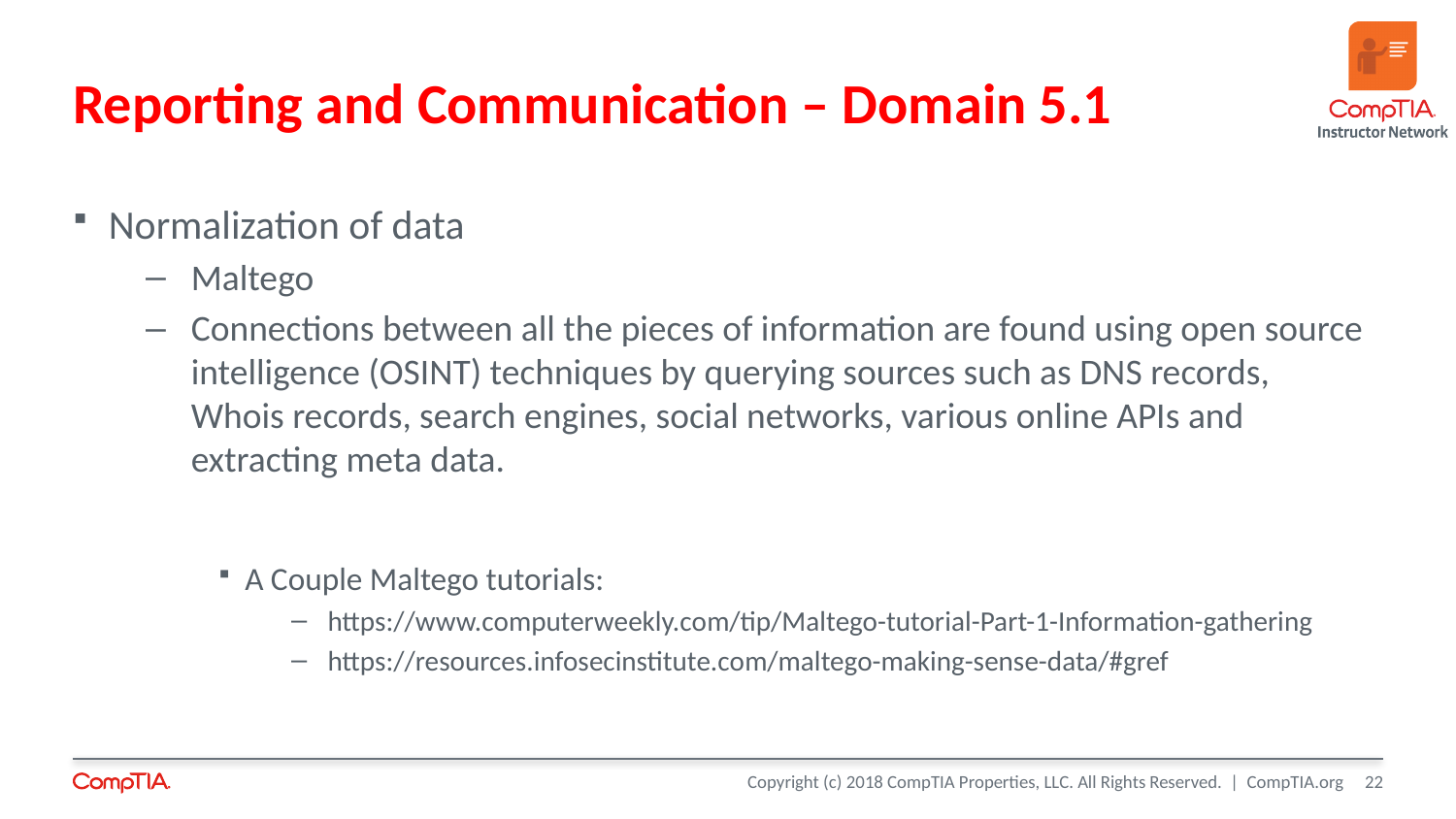

# Reporting and Communication – Domain 5.1
Normalization of data
Maltego
Connections between all the pieces of information are found using open source intelligence (OSINT) techniques by querying sources such as DNS records, Whois records, search engines, social networks, various online APIs and extracting meta data.

A Couple Maltego tutorials:
https://www.computerweekly.com/tip/Maltego-tutorial-Part-1-Information-gathering
https://resources.infosecinstitute.com/maltego-making-sense-data/#gref
22